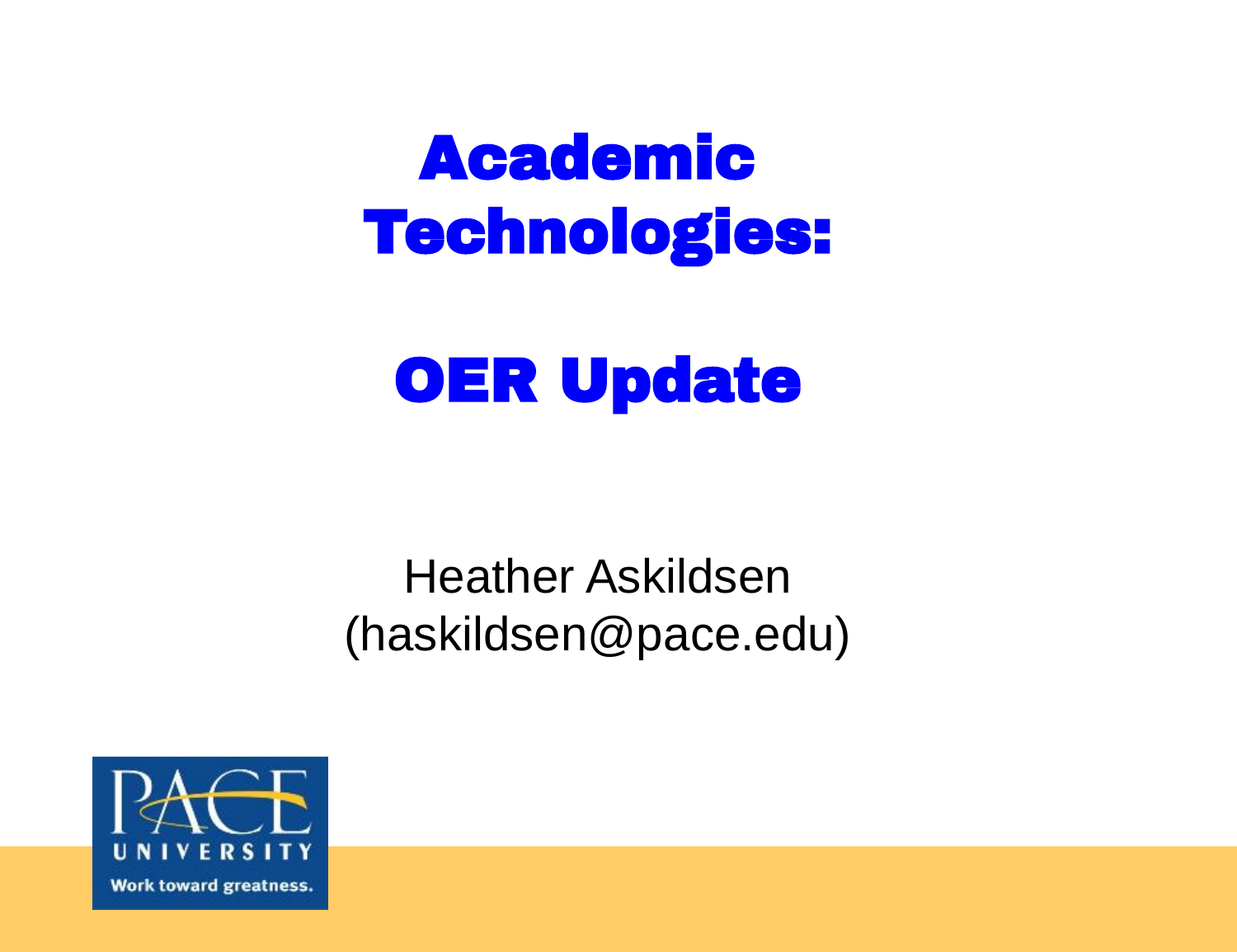

# Academic Technologies: OER Update Heather Askildsen (haskildsen@pace.edu)